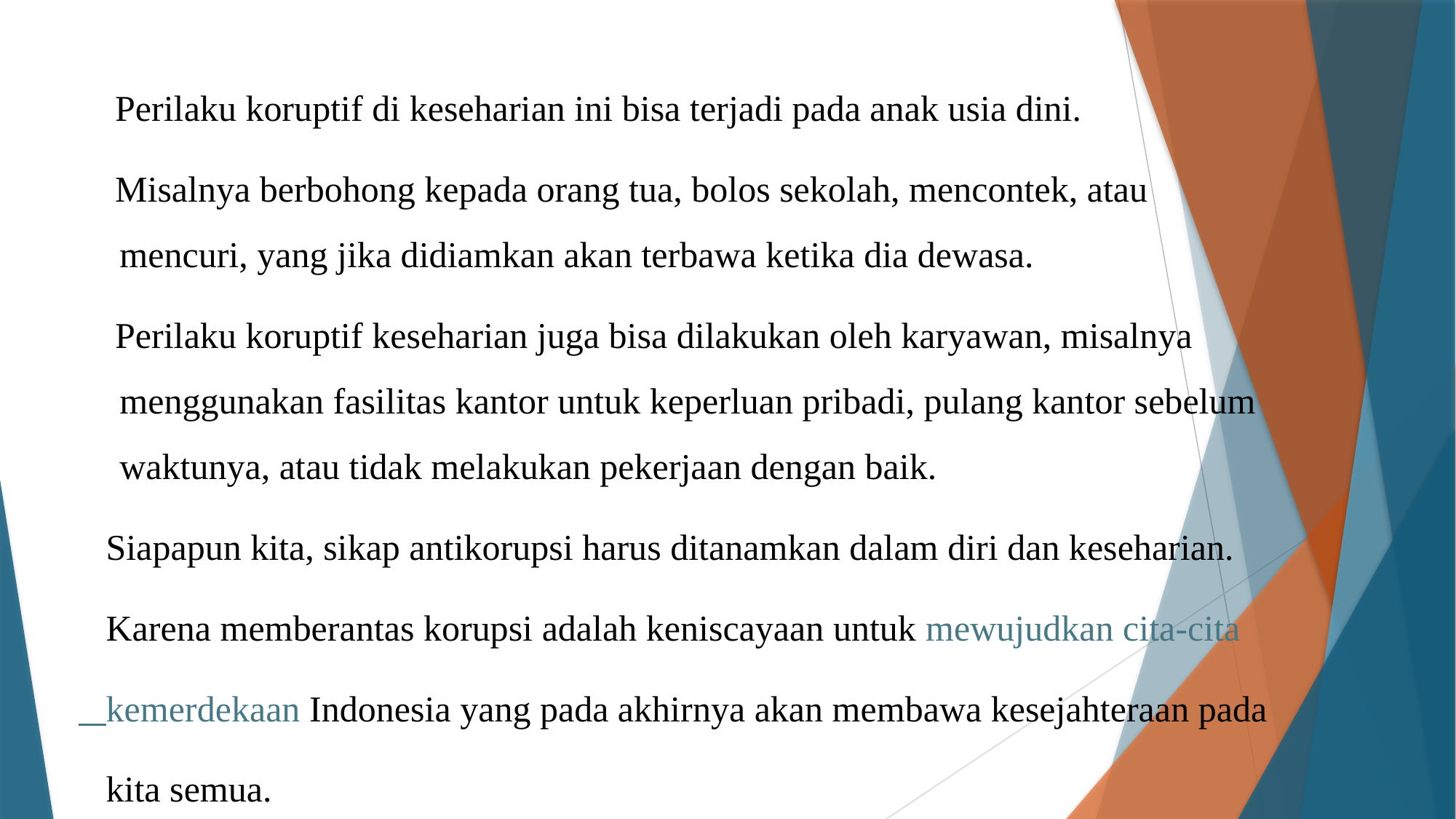

Perilaku koruptif di keseharian ini bisa terjadi pada anak usia dini.
    Misalnya berbohong kepada orang tua, bolos sekolah, mencontek, atau mencuri, yang jika didiamkan akan terbawa ketika dia dewasa.
    Perilaku koruptif keseharian juga bisa dilakukan oleh karyawan, misalnya menggunakan fasilitas kantor untuk keperluan pribadi, pulang kantor sebelum waktunya, atau tidak melakukan pekerjaan dengan baik.
   Siapapun kita, sikap antikorupsi harus ditanamkan dalam diri dan keseharian.
   Karena memberantas korupsi adalah keniscayaan untuk mewujudkan cita-cita
   kemerdekaan Indonesia yang pada akhirnya akan membawa kesejahteraan pada
   kita semua.